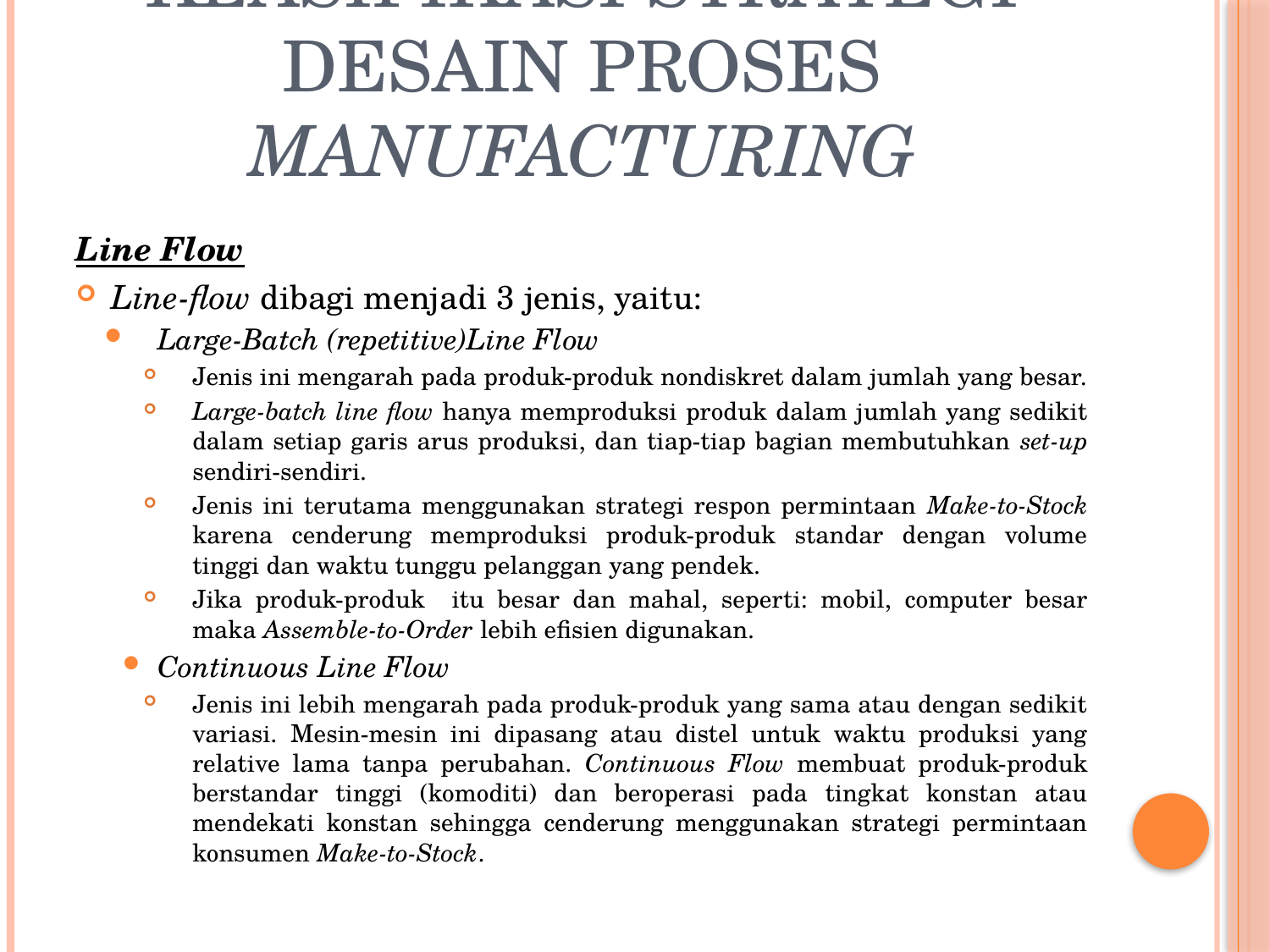

# klasifikasi Strategi desain proses manufacturing
Line Flow
Line-flow dibagi menjadi 3 jenis, yaitu:
Large-Batch (repetitive)Line Flow
Jenis ini mengarah pada produk-produk nondiskret dalam jumlah yang besar.
Large-batch line flow hanya memproduksi produk dalam jumlah yang sedikit dalam setiap garis arus produksi, dan tiap-tiap bagian membutuhkan set-up sendiri-sendiri.
Jenis ini terutama menggunakan strategi respon permintaan Make-to-Stock karena cenderung memproduksi produk-produk standar dengan volume tinggi dan waktu tunggu pelanggan yang pendek.
Jika produk-produk  itu besar dan mahal, seperti: mobil, computer besar maka Assemble-to-Order lebih efisien digunakan.
Continuous Line Flow
Jenis ini lebih mengarah pada produk-produk yang sama atau dengan sedikit variasi. Mesin-mesin ini dipasang atau distel untuk waktu produksi yang relative lama tanpa perubahan. Continuous Flow membuat produk-produk berstandar tinggi (komoditi) dan beroperasi pada tingkat konstan atau mendekati konstan sehingga cenderung menggunakan strategi permintaan konsumen Make-to-Stock.